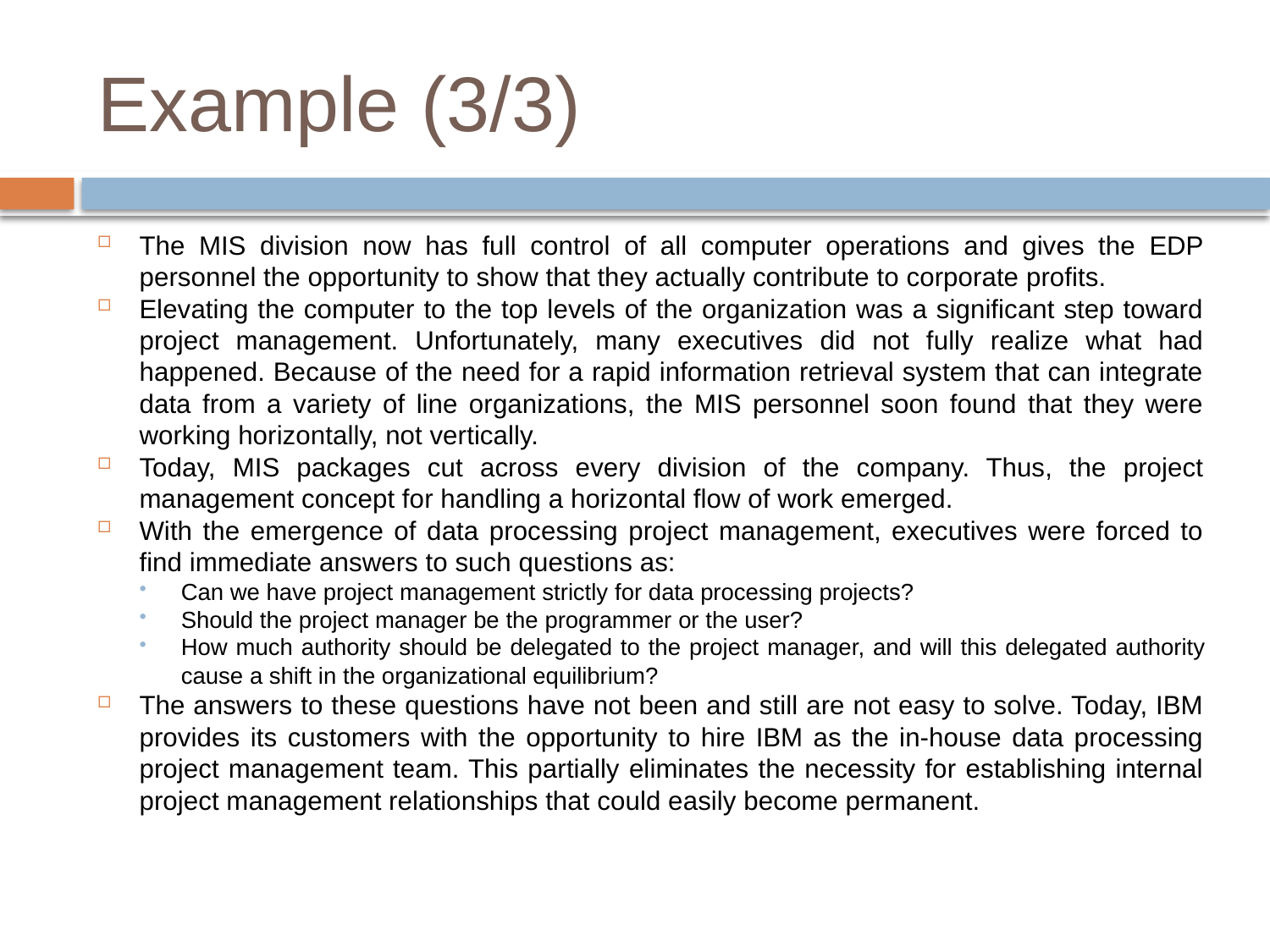

# Example (3/3)
The MIS division now has full control of all computer operations and gives the EDP personnel the opportunity to show that they actually contribute to corporate profits.
Elevating the computer to the top levels of the organization was a significant step toward project management. Unfortunately, many executives did not fully realize what had happened. Because of the need for a rapid information retrieval system that can integrate data from a variety of line organizations, the MIS personnel soon found that they were working horizontally, not vertically.
Today, MIS packages cut across every division of the company. Thus, the project management concept for handling a horizontal flow of work emerged.
With the emergence of data processing project management, executives were forced to find immediate answers to such questions as:
Can we have project management strictly for data processing projects?
Should the project manager be the programmer or the user?
How much authority should be delegated to the project manager, and will this delegated authority cause a shift in the organizational equilibrium?
The answers to these questions have not been and still are not easy to solve. Today, IBM provides its customers with the opportunity to hire IBM as the in-house data processing project management team. This partially eliminates the necessity for establishing internal project management relationships that could easily become permanent.